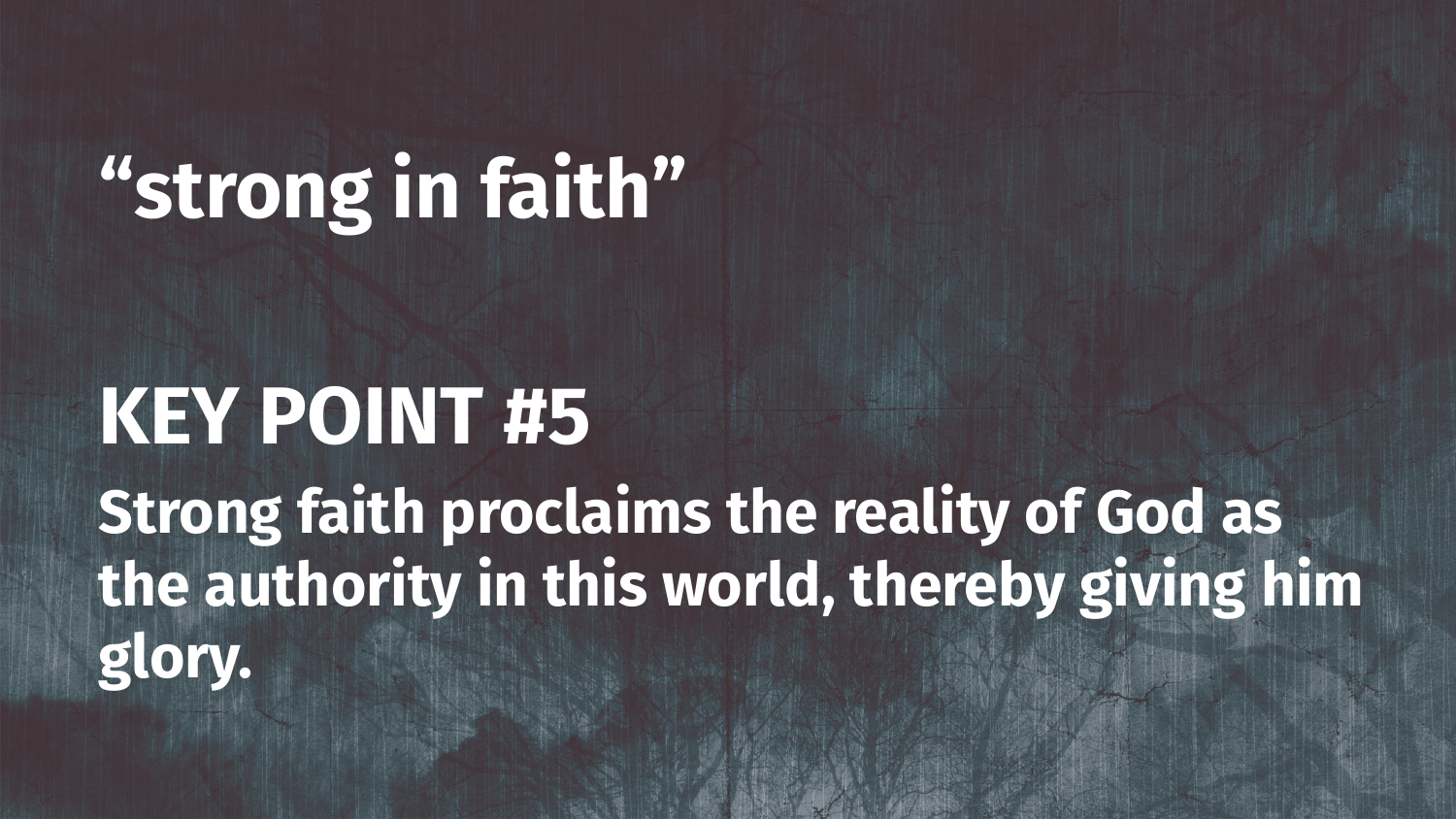

“strong in faith”

KEY POINT #5
Strong faith proclaims the reality of God as the authority in this world, thereby giving him glory.